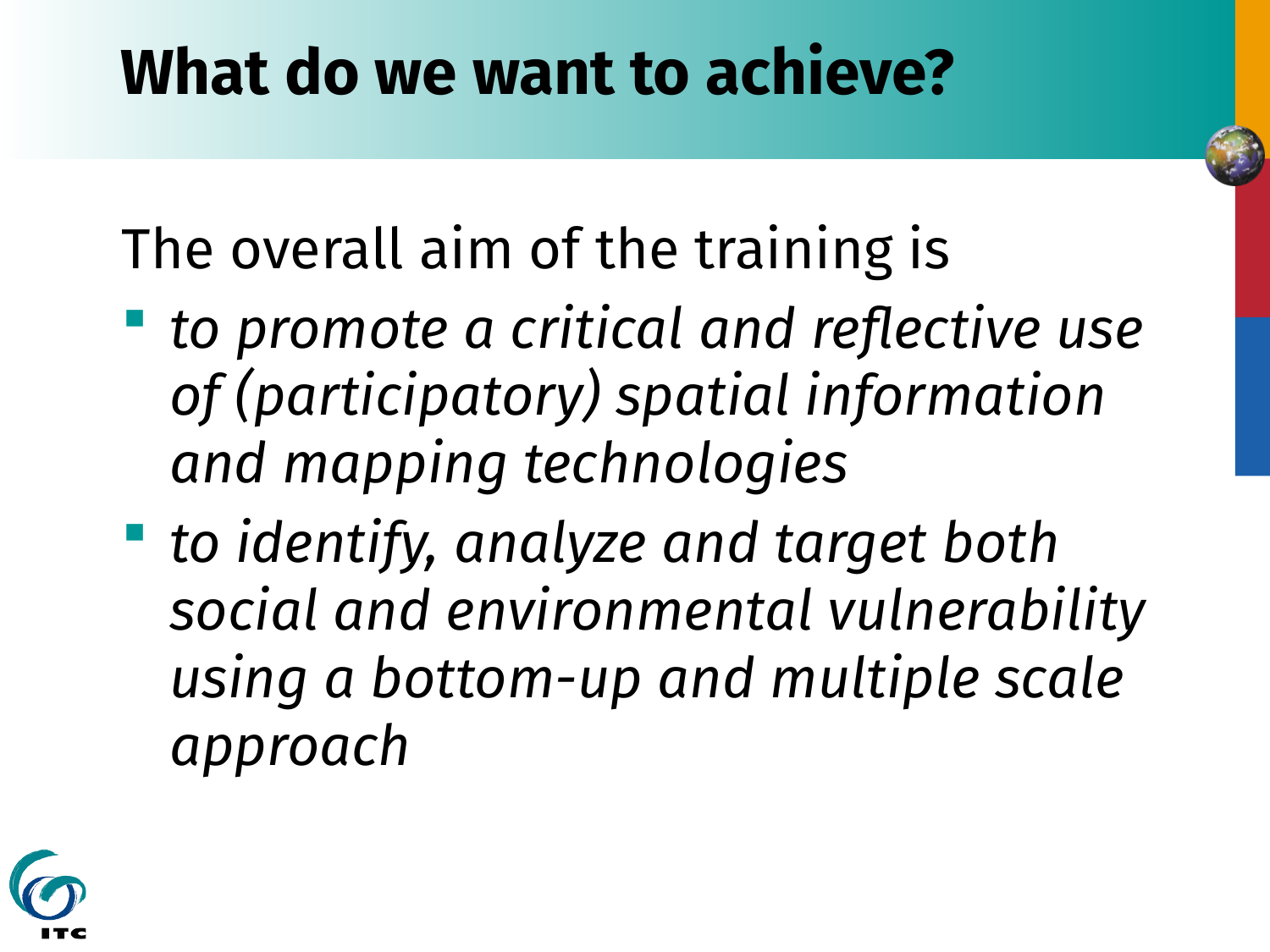

# What do we want to achieve?
The overall aim of the training is
to promote a critical and reflective use of (participatory) spatial information and mapping technologies
to identify, analyze and target both social and environmental vulnerability using a bottom-up and multiple scale approach